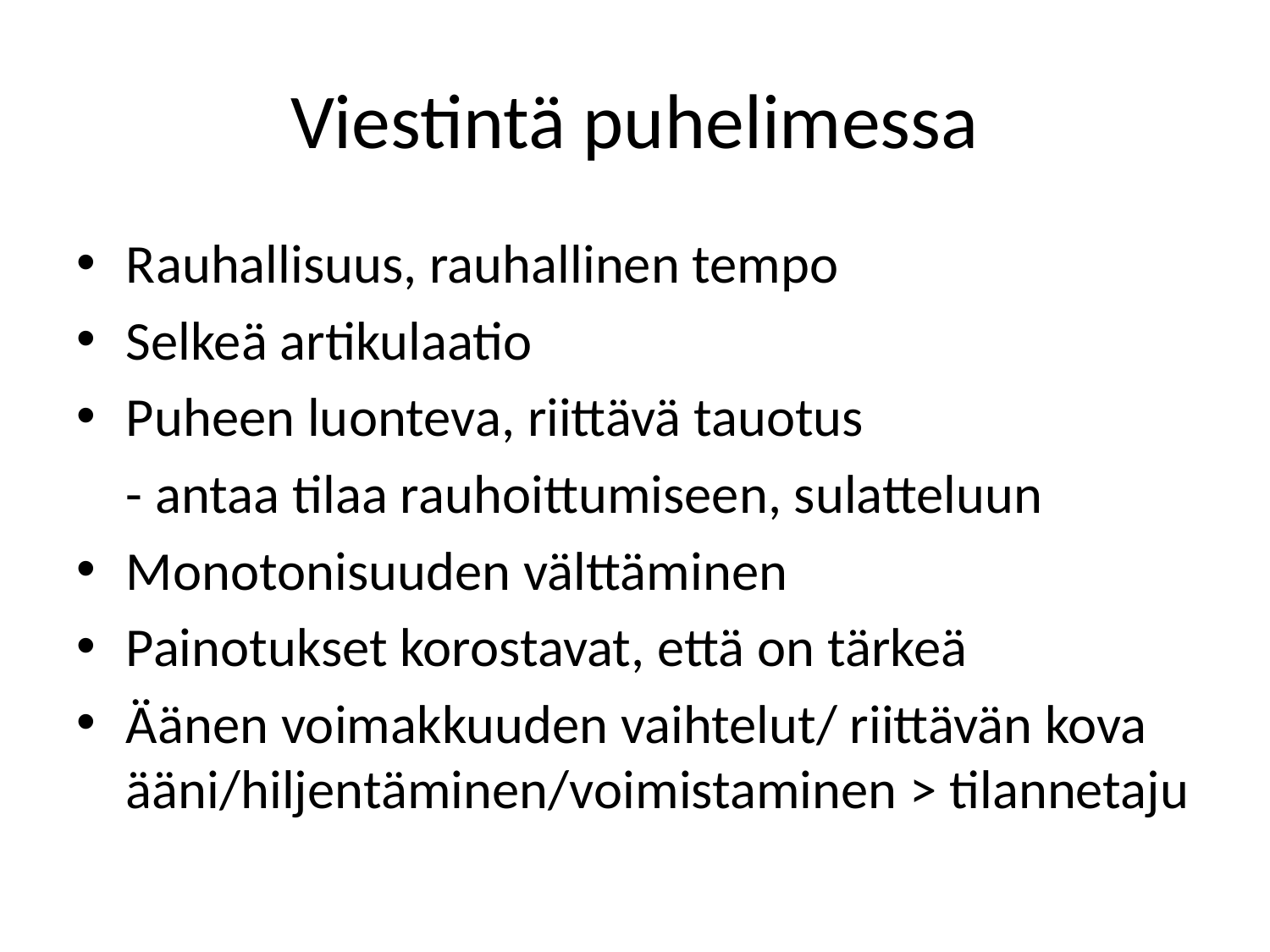

# Viestintä puhelimessa
Rauhallisuus, rauhallinen tempo
Selkeä artikulaatio
Puheen luonteva, riittävä tauotus
	- antaa tilaa rauhoittumiseen, sulatteluun
Monotonisuuden välttäminen
Painotukset korostavat, että on tärkeä
Äänen voimakkuuden vaihtelut/ riittävän kova ääni/hiljentäminen/voimistaminen > tilannetaju